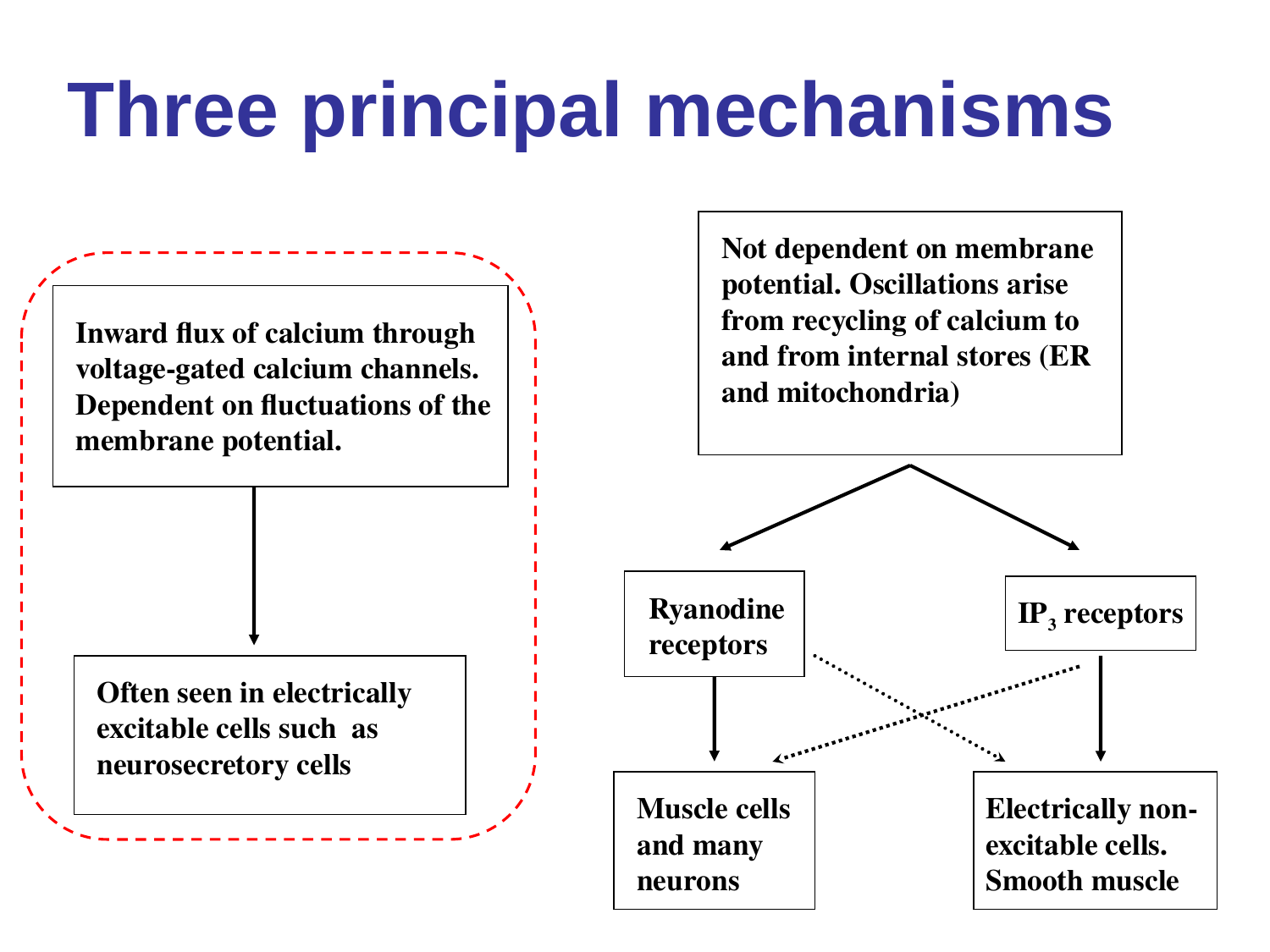

# Three principal mechanisms

Not dependent on membrane potential. Oscillations arise from recycling of calcium to and from internal stores (ER and mitochondria)

Inward flux of calcium through voltage-gated calcium channels. Dependent on fluctuations of the membrane potential.

Ryanodine
receptors

IP3 receptors

Often seen in electrically excitable cells such  as neurosecretory cells

Muscle cells and many neurons

Electrically non-excitable cells. Smooth muscle